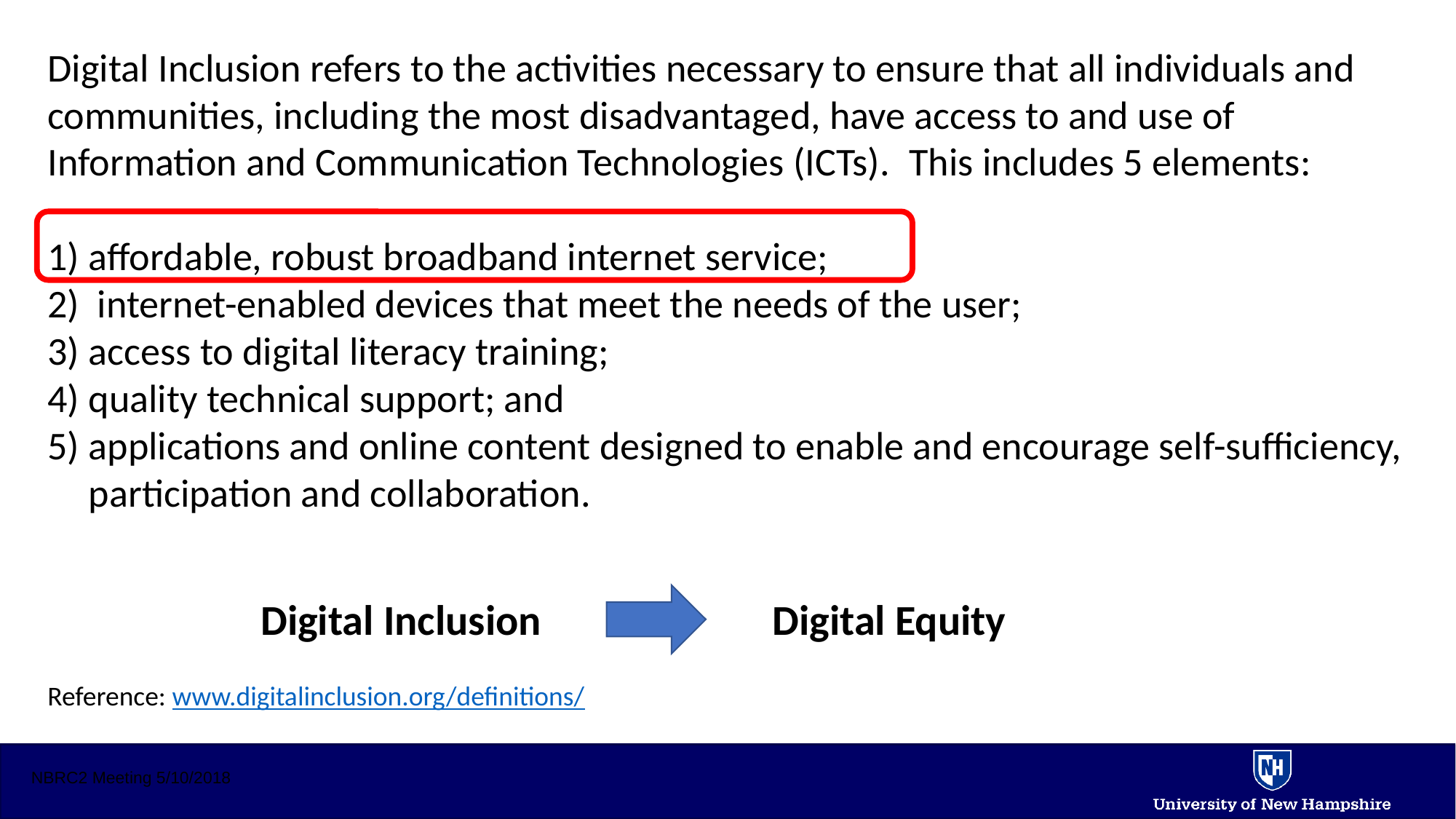

Digital Inclusion refers to the activities necessary to ensure that all individuals and communities, including the most disadvantaged, have access to and use of Information and Communication Technologies (ICTs).  This includes 5 elements:

affordable, robust broadband internet service;
 internet-enabled devices that meet the needs of the user;
access to digital literacy training;
quality technical support; and
applications and online content designed to enable and encourage self-sufficiency, participation and collaboration.

Reference: www.digitalinclusion.org/definitions/

BTOP – State Broadband Initiative
5-Year Project 2010 -2015

Mapping
Planning
Technical Assistance
Capacity Building

Digital Inclusion                        Digital Equity